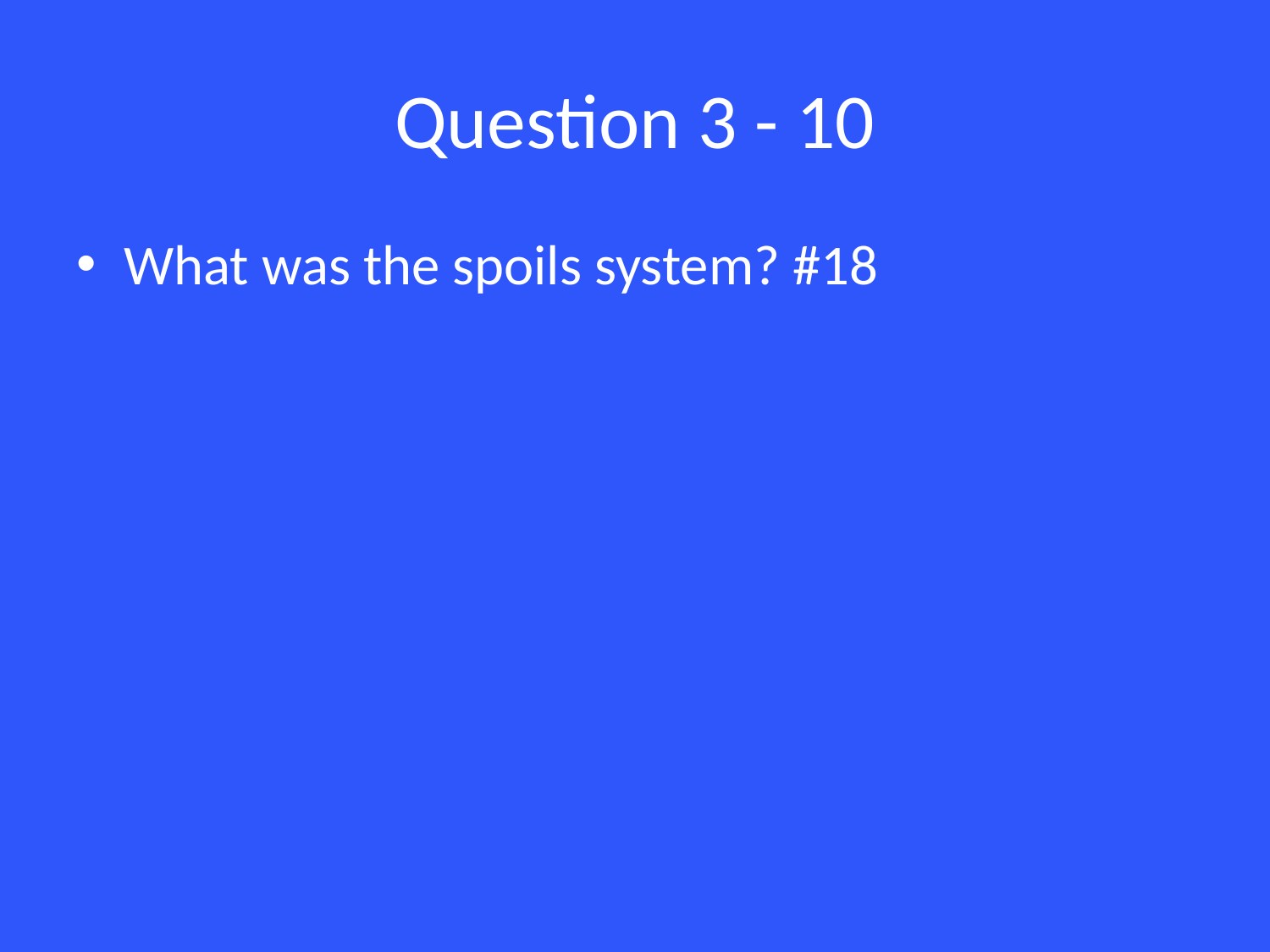

# Question 3 - 10
What was the spoils system? #18